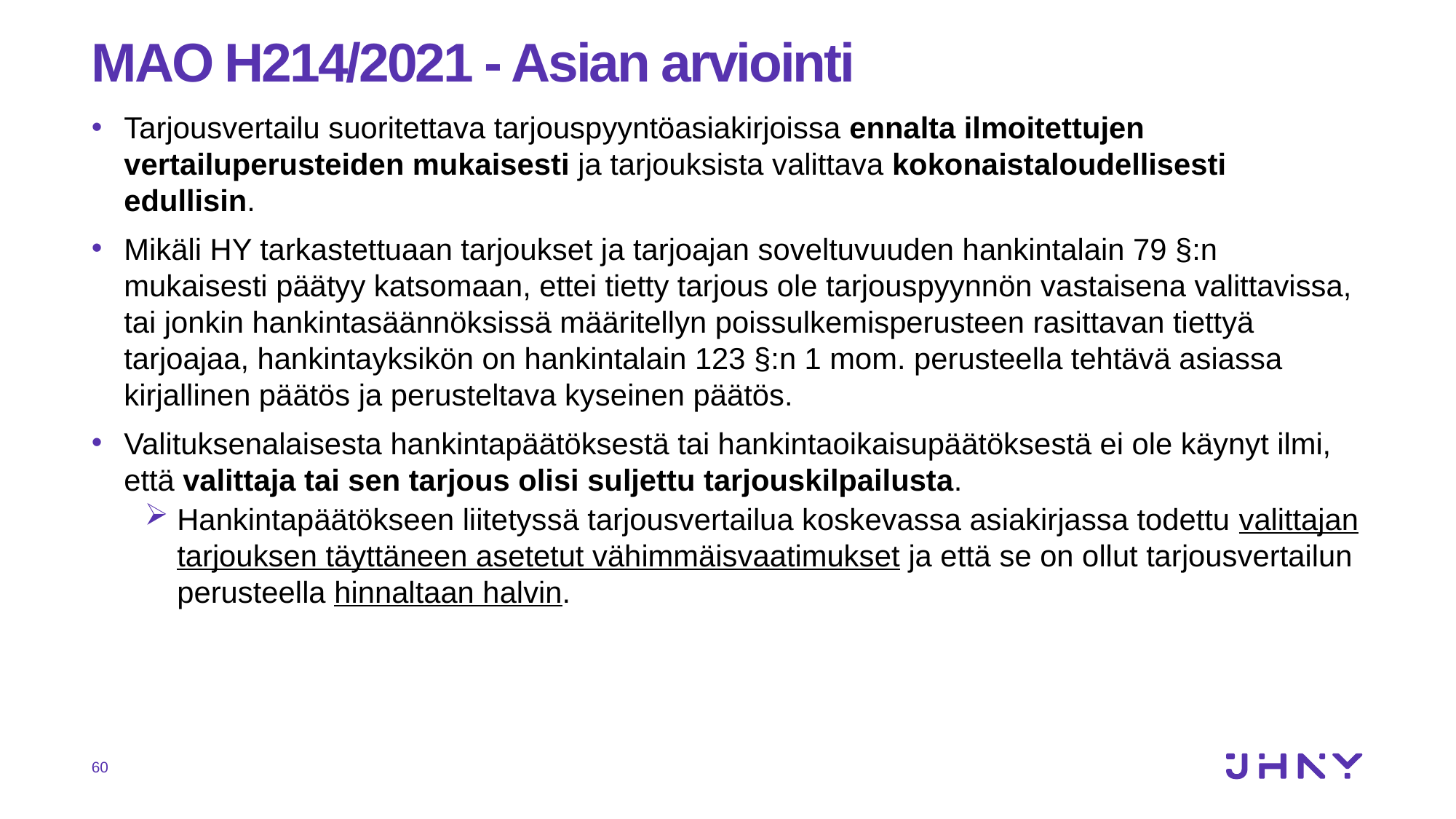

# MAO H214/2021 - Asian arviointi
Tarjousvertailu suoritettava tarjouspyyntöasiakirjoissa ennalta ilmoitettujen vertailuperusteiden mukaisesti ja tarjouksista valittava kokonaistaloudellisesti edullisin.
Mikäli HY tarkastettuaan tarjoukset ja tarjoajan soveltuvuuden hankintalain 79 §:n mukaisesti päätyy katsomaan, ettei tietty tarjous ole tarjouspyynnön vastaisena valittavissa, tai jonkin hankintasäännöksissä määritellyn poissulkemisperusteen rasittavan tiettyä tarjoajaa, hankintayksikön on hankintalain 123 §:n 1 mom. perusteella tehtävä asiassa kirjallinen päätös ja perusteltava kyseinen päätös.
Valituksenalaisesta hankintapäätöksestä tai hankintaoikaisupäätöksestä ei ole käynyt ilmi, että valittaja tai sen tarjous olisi suljettu tarjouskilpailusta.
Hankintapäätökseen liitetyssä tarjousvertailua koskevassa asiakirjassa todettu valittajan tarjouksen täyttäneen asetetut vähimmäisvaatimukset ja että se on ollut tarjousvertailun perusteella hinnaltaan halvin.
60